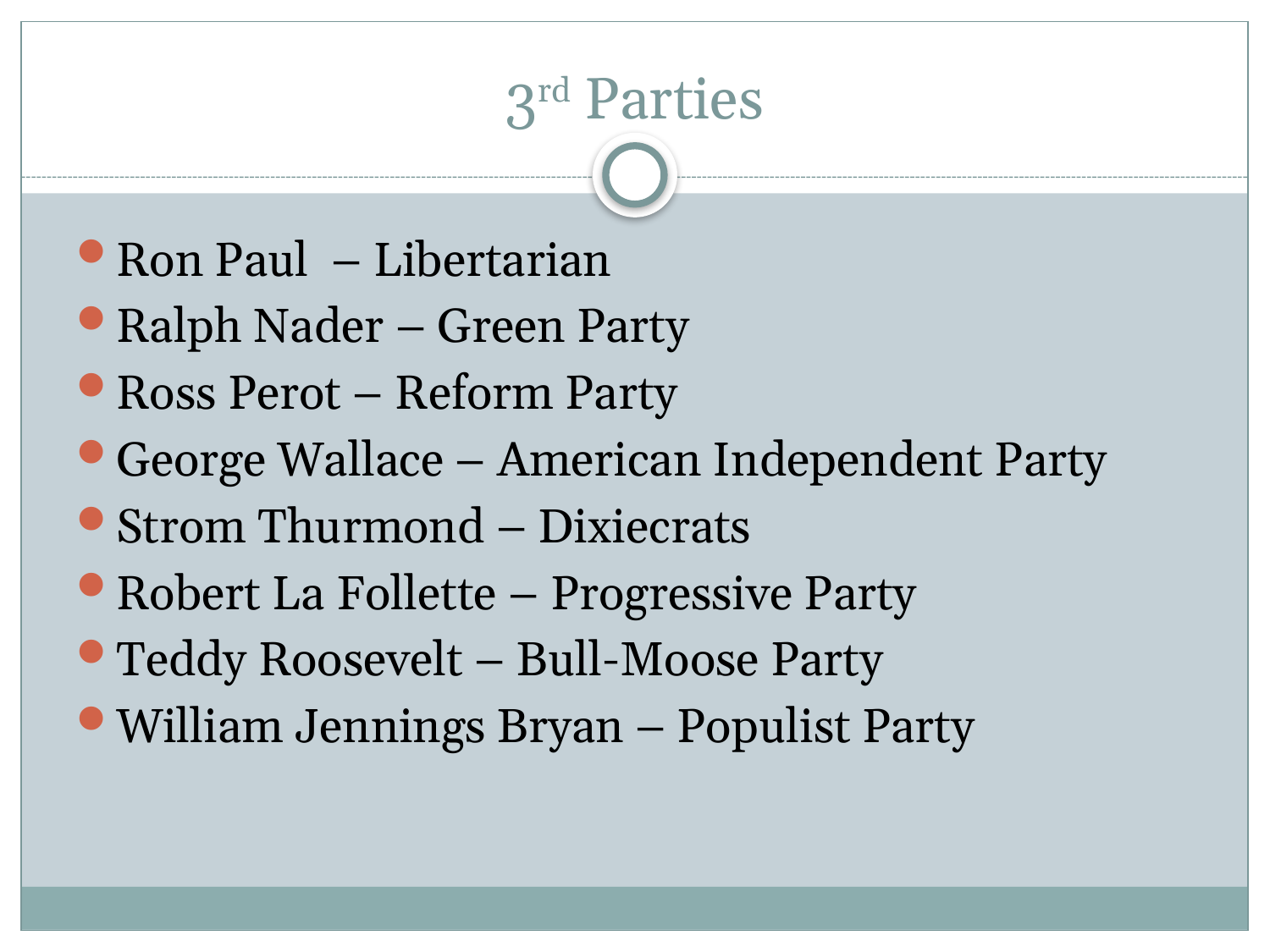

# 3rd Parties
Ron Paul  – Libertarian
Ralph Nader – Green Party
Ross Perot – Reform Party
George Wallace – American Independent Party
Strom Thurmond – Dixiecrats
Robert La Follette – Progressive Party
Teddy Roosevelt – Bull-Moose Party
William Jennings Bryan – Populist Party